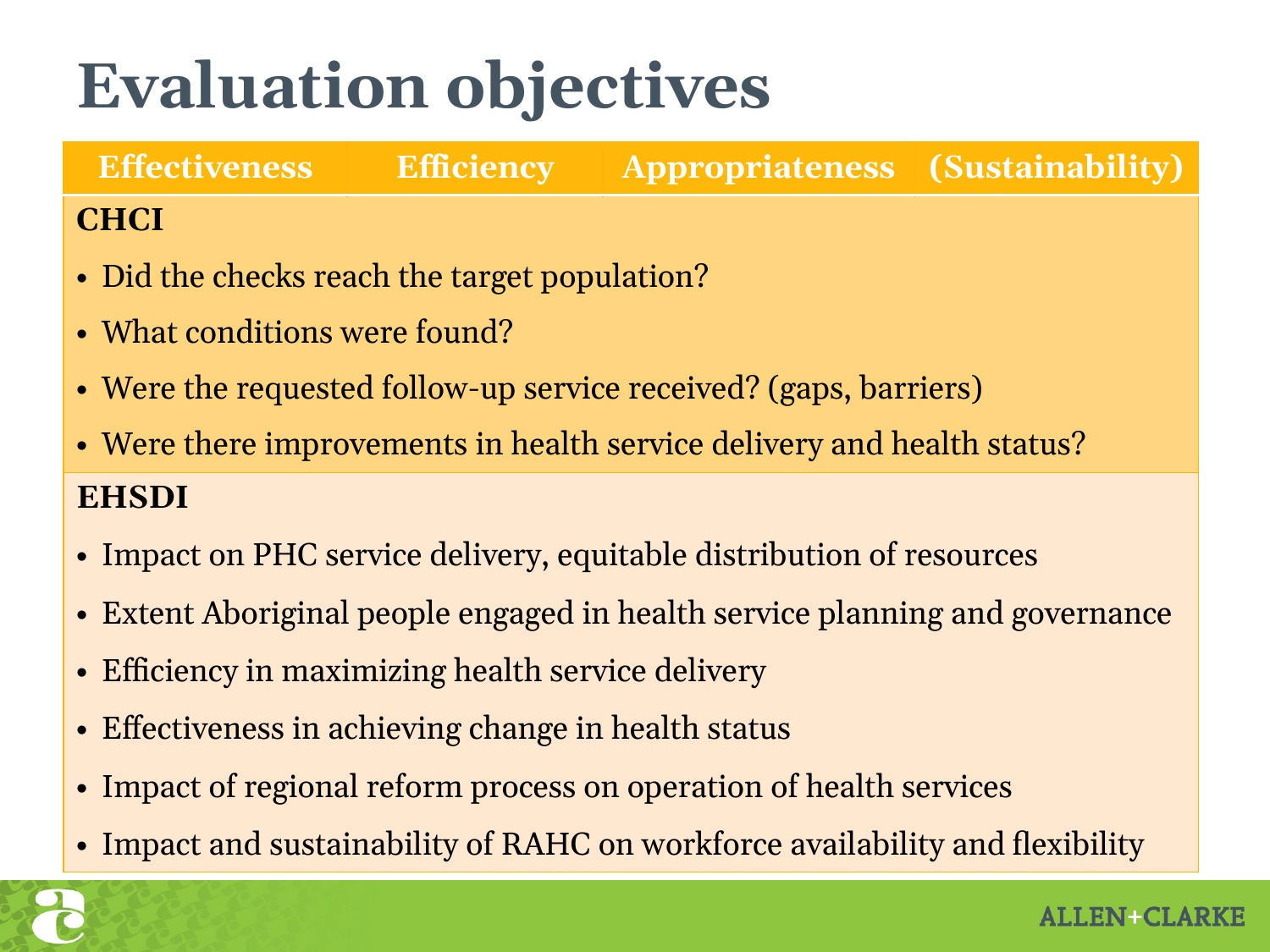

# Evaluation objectives
| Effectiveness | Efficiency | Appropriateness | (Sustainability) |
| --- | --- | --- | --- |
| CHCI Did the checks reach the target population? What conditions were found? Were the requested follow-up service received? (gaps, barriers) Were there improvements in health service delivery and health status? |  |  |  |
| EHSDI Impact on PHC service delivery, equitable distribution of resources Extent Aboriginal people engaged in health service planning and governance Efficiency in maximizing health service delivery Effectiveness in achieving change in health status Impact of regional reform process on operation of health services Impact and sustainability of RAHC on workforce availability and flexibility |  |  |  |